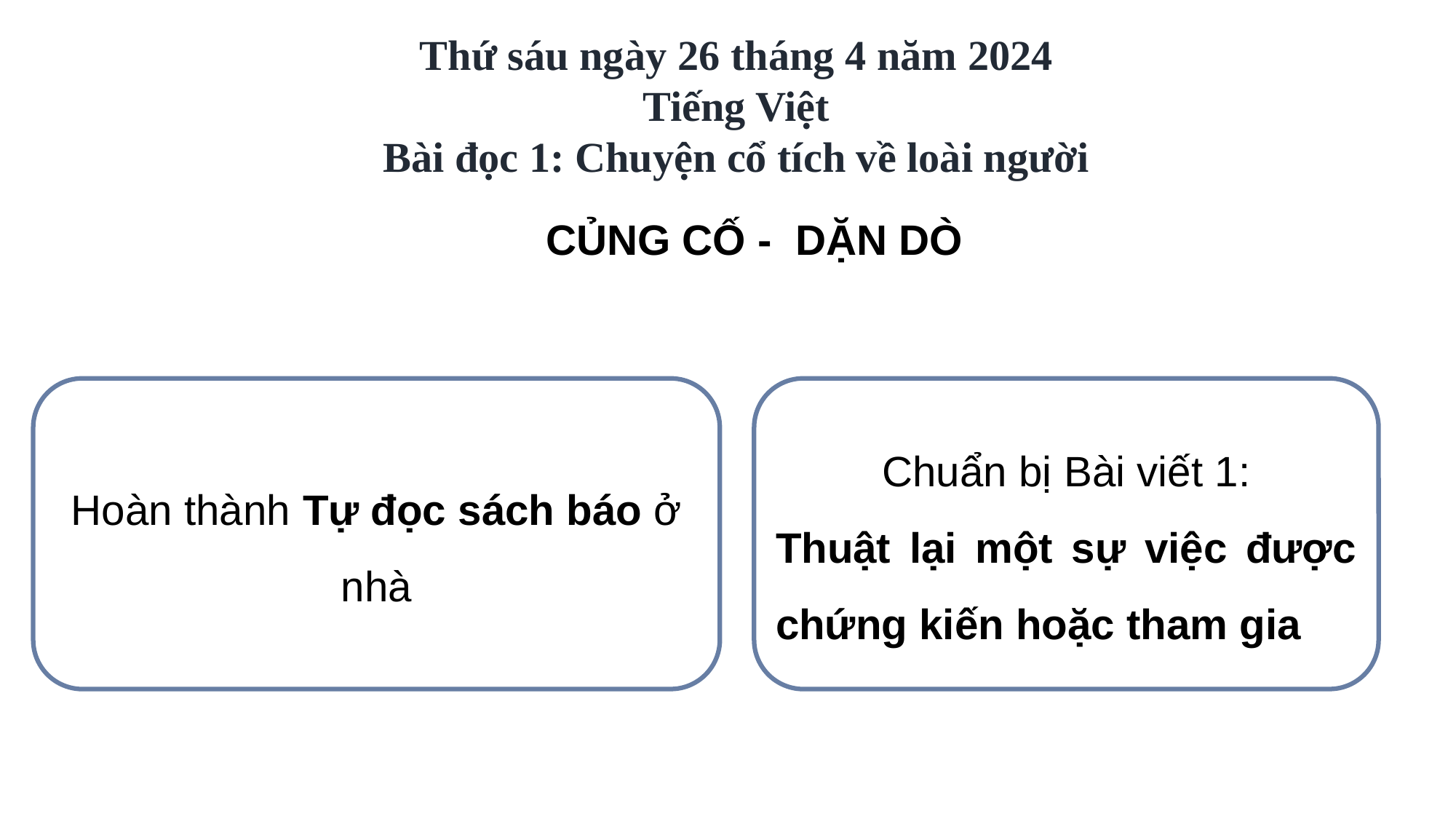

Thứ sáu ngày 26 tháng 4 năm 2024
Tiếng Việt
Bài đọc 1: Chuyện cổ tích về loài người
CỦNG CỐ -  DẶN DÒ
Hoàn thành Tự đọc sách báo ở nhà
Chuẩn bị Bài viết 1:
Thuật lại một sự việc được chứng kiến hoặc tham gia